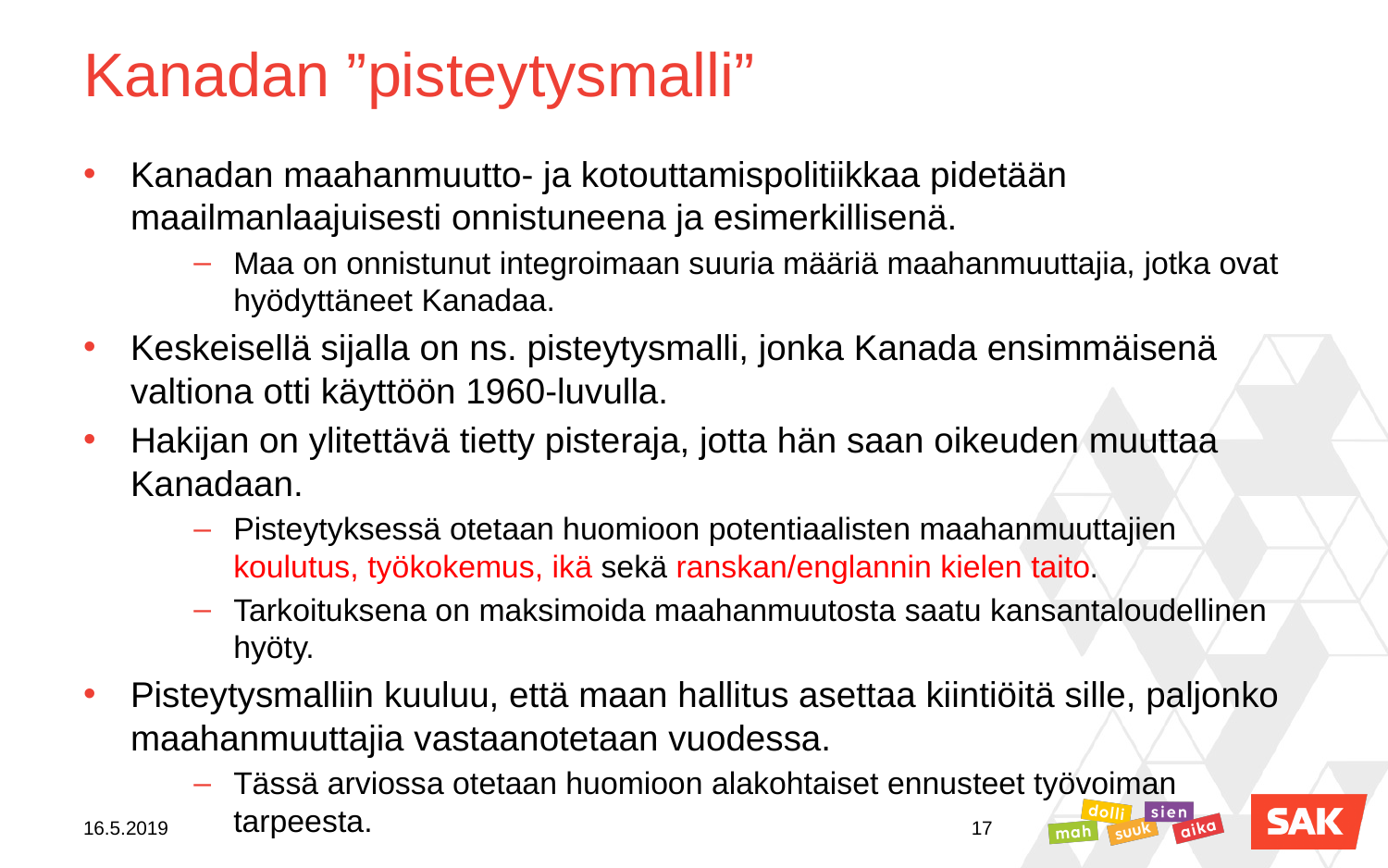

# Kanadan ”pisteytysmalli”
Kanadan maahanmuutto- ja kotouttamispolitiikkaa pidetään maailmanlaajuisesti onnistuneena ja esimerkillisenä.
Maa on onnistunut integroimaan suuria määriä maahanmuuttajia, jotka ovat hyödyttäneet Kanadaa.
Keskeisellä sijalla on ns. pisteytysmalli, jonka Kanada ensimmäisenä valtiona otti käyttöön 1960-luvulla.
Hakijan on ylitettävä tietty pisteraja, jotta hän saan oikeuden muuttaa Kanadaan.
Pisteytyksessä otetaan huomioon potentiaalisten maahanmuuttajien koulutus, työkokemus, ikä sekä ranskan/englannin kielen taito.
Tarkoituksena on maksimoida maahanmuutosta saatu kansantaloudellinen hyöty.
Pisteytysmalliin kuuluu, että maan hallitus asettaa kiintiöitä sille, paljonko maahanmuuttajia vastaanotetaan vuodessa.
Tässä arviossa otetaan huomioon alakohtaiset ennusteet työvoiman tarpeesta.
16.5.2019
17